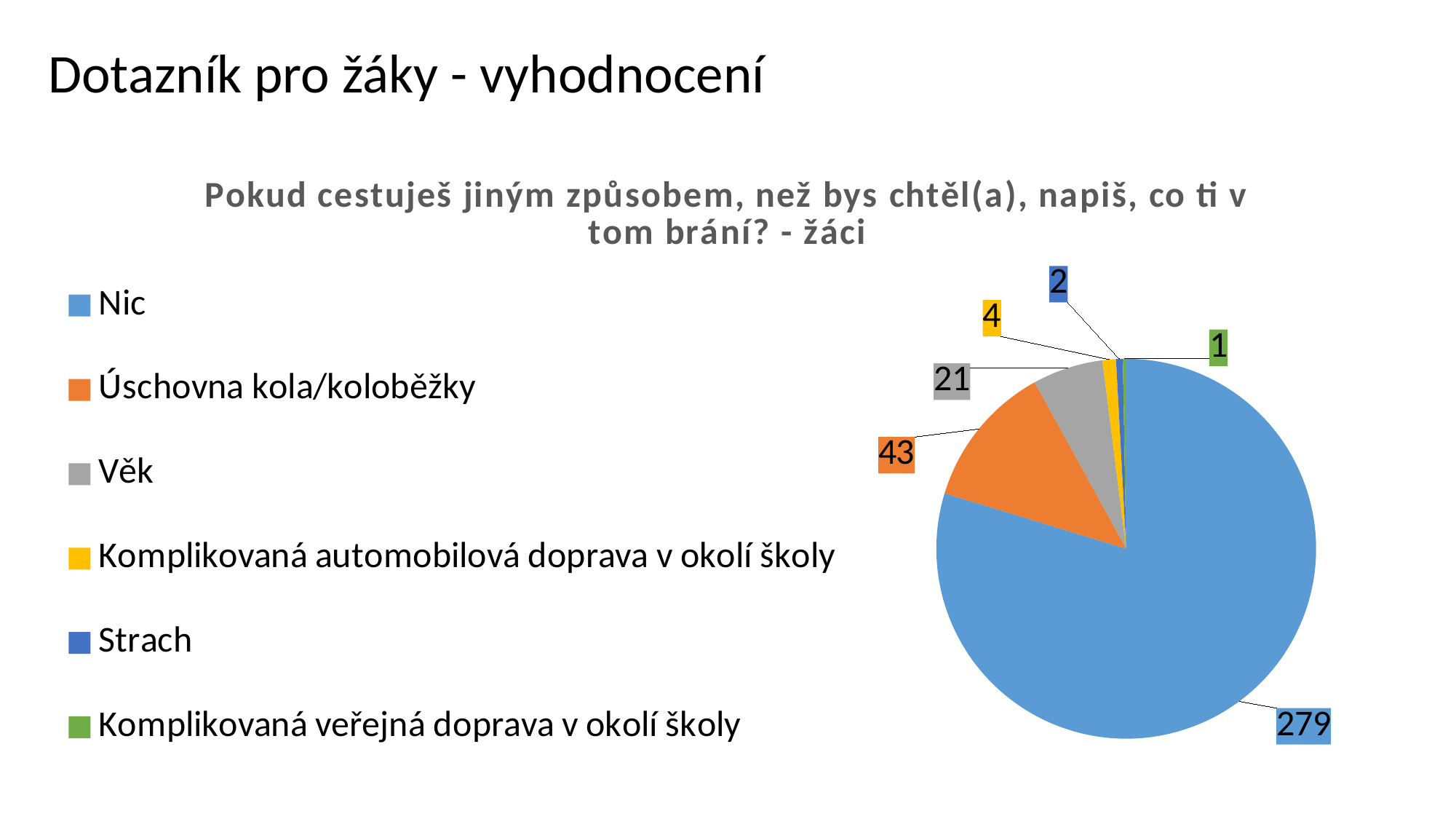

# Dotazník pro žáky - vyhodnocení

### Chart: Pokud cestuješ jiným způsobem, než bys chtěl(a), napiš, co ti v tom brání? - žáci

| Category | Pokud cestuješ jiným způsobem, než bys chtěl(a), napiš, co ti v tom brání? |
|---|---|
| Nic | 279.0 |
| Úschovna kola/koloběžky | 43.0 |
| Věk | 21.0 |
| Komplikovaná automobilová doprava v okolí školy | 4.0 |
| Strach | 2.0 |
| Komplikovaná veřejná doprava v okolí školy | 1.0 |